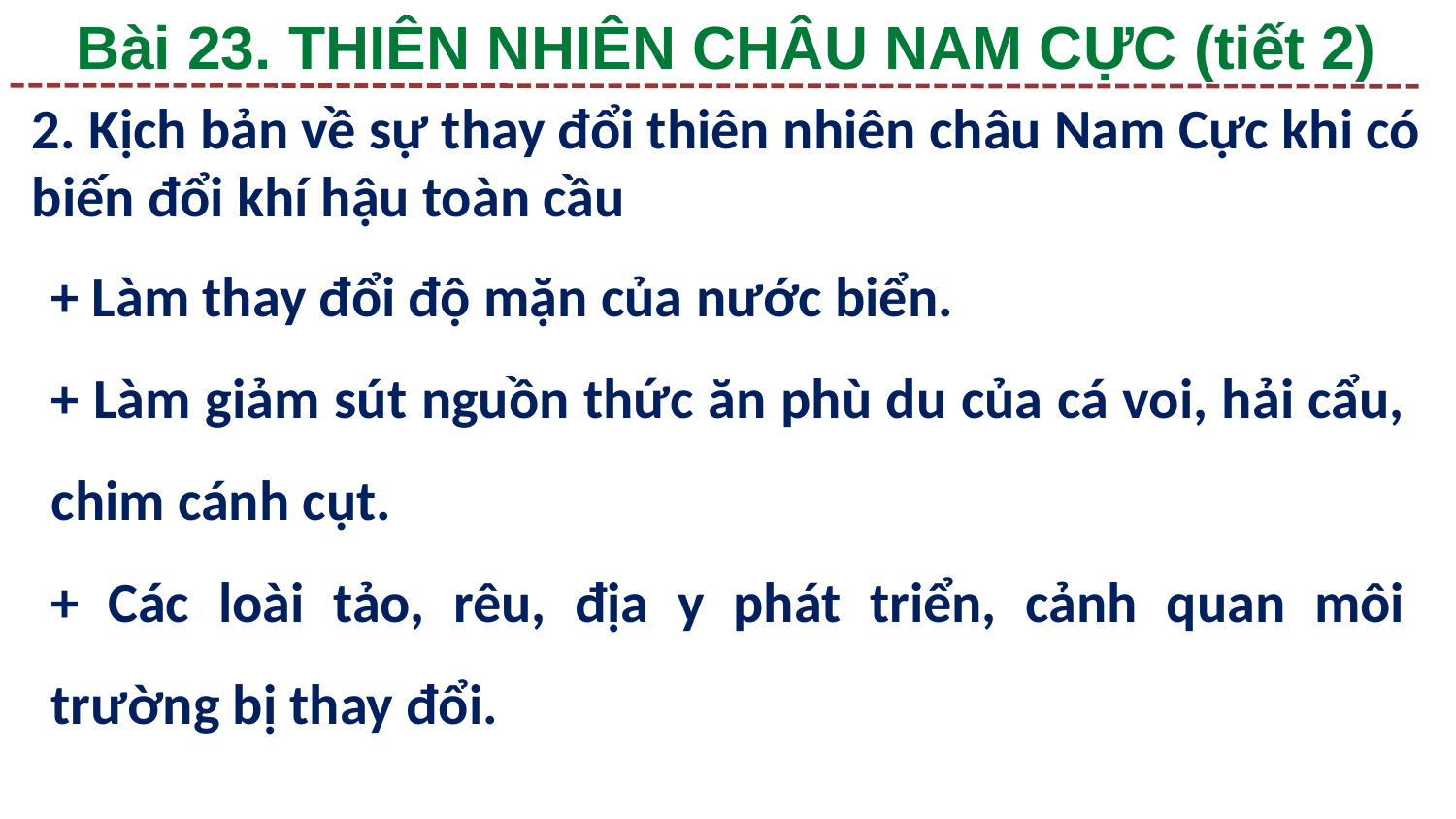

Bài 23. THIÊN NHIÊN CHÂU NAM CỰC (tiết 2)
2. Kịch bản về sự thay đổi thiên nhiên châu Nam Cực khi có biến đổi khí hậu toàn cầu
+ Làm thay đổi độ mặn của nước biển.
+ Làm giảm sút nguồn thức ăn phù du của cá voi, hải cẩu, chim cánh cụt.
+ Các loài tảo, rêu, địa y phát triển, cảnh quan môi trường bị thay đổi.